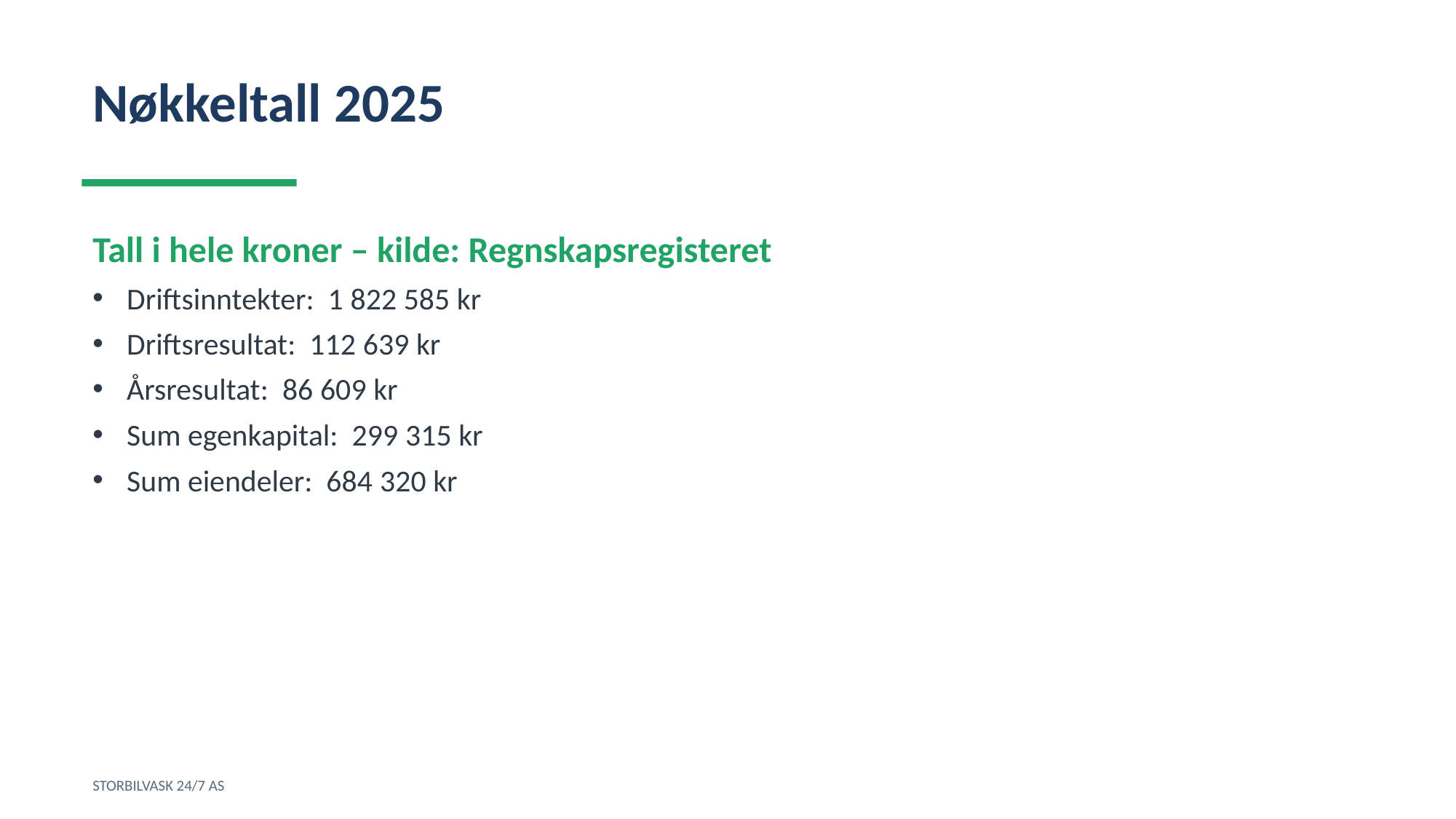

Nøkkeltall 2025

Tall i hele kroner – kilde: Regnskapsregisteret
Driftsinntekter:  1 822 585 kr
Driftsresultat:  112 639 kr
Årsresultat:  86 609 kr
Sum egenkapital:  299 315 kr
Sum eiendeler:  684 320 kr
STORBILVASK 24/7 AS